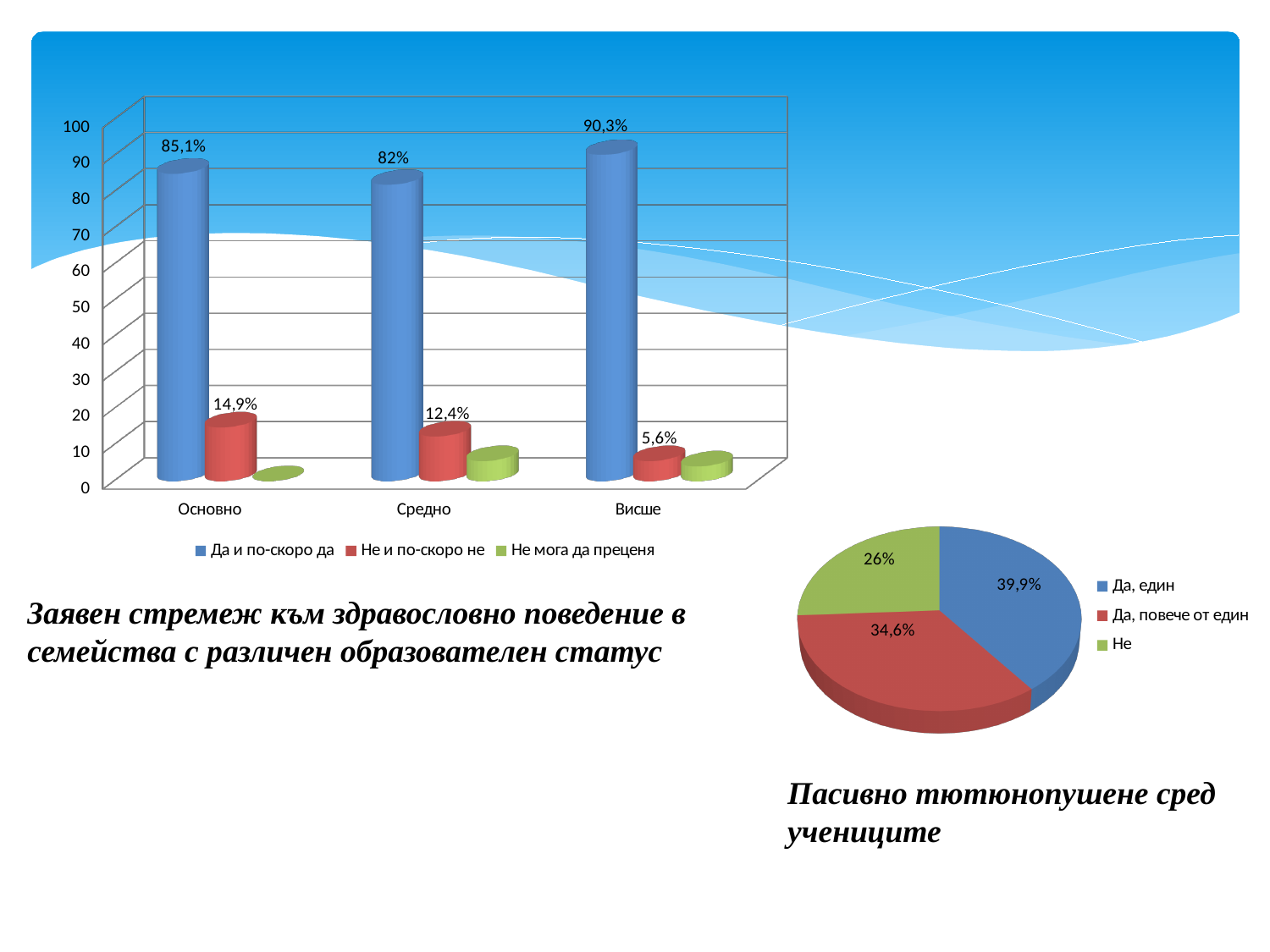

[unsupported chart]

[unsupported chart]

Заявен стремеж към здравословно поведение в семейства с различен образователен статус
Пасивно тютюнопушене сред учениците